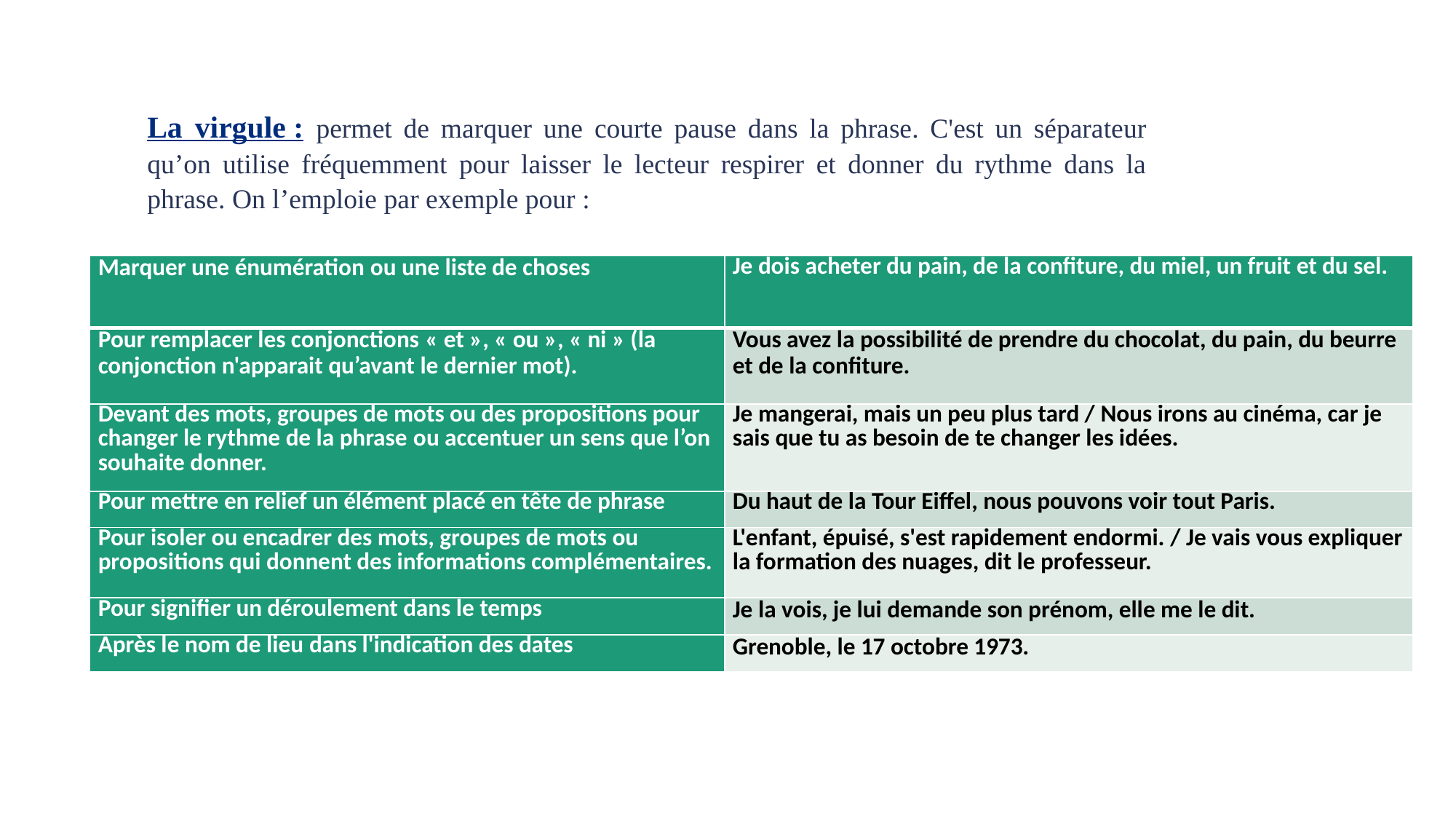

La virgule : permet de marquer une courte pause dans la phrase. C'est un séparateur qu’on utilise fréquemment pour laisser le lecteur respirer et donner du rythme dans la phrase. On l’emploie par exemple pour :
| Marquer une énumération ou une liste de choses | Je dois acheter du pain, de la confiture, du miel, un fruit et du sel. |
| --- | --- |
| Pour remplacer les conjonctions « et », « ou », « ni » (la conjonction n'apparait qu’avant le dernier mot). | Vous avez la possibilité de prendre du chocolat, du pain, du beurre et de la confiture. |
| Devant des mots, groupes de mots ou des propositions pour changer le rythme de la phrase ou accentuer un sens que l’on souhaite donner. | Je mangerai, mais un peu plus tard / Nous irons au cinéma, car je sais que tu as besoin de te changer les idées. |
| Pour mettre en relief un élément placé en tête de phrase | Du haut de la Tour Eiffel, nous pouvons voir tout Paris. |
| Pour isoler ou encadrer des mots, groupes de mots ou propositions qui donnent des informations complémentaires. | L'enfant, épuisé, s'est rapidement endormi. / Je vais vous expliquer la formation des nuages, dit le professeur. |
| Pour signifier un déroulement dans le temps | Je la vois, je lui demande son prénom, elle me le dit. |
| Après le nom de lieu dans l'indication des dates | Grenoble, le 17 octobre 1973. |